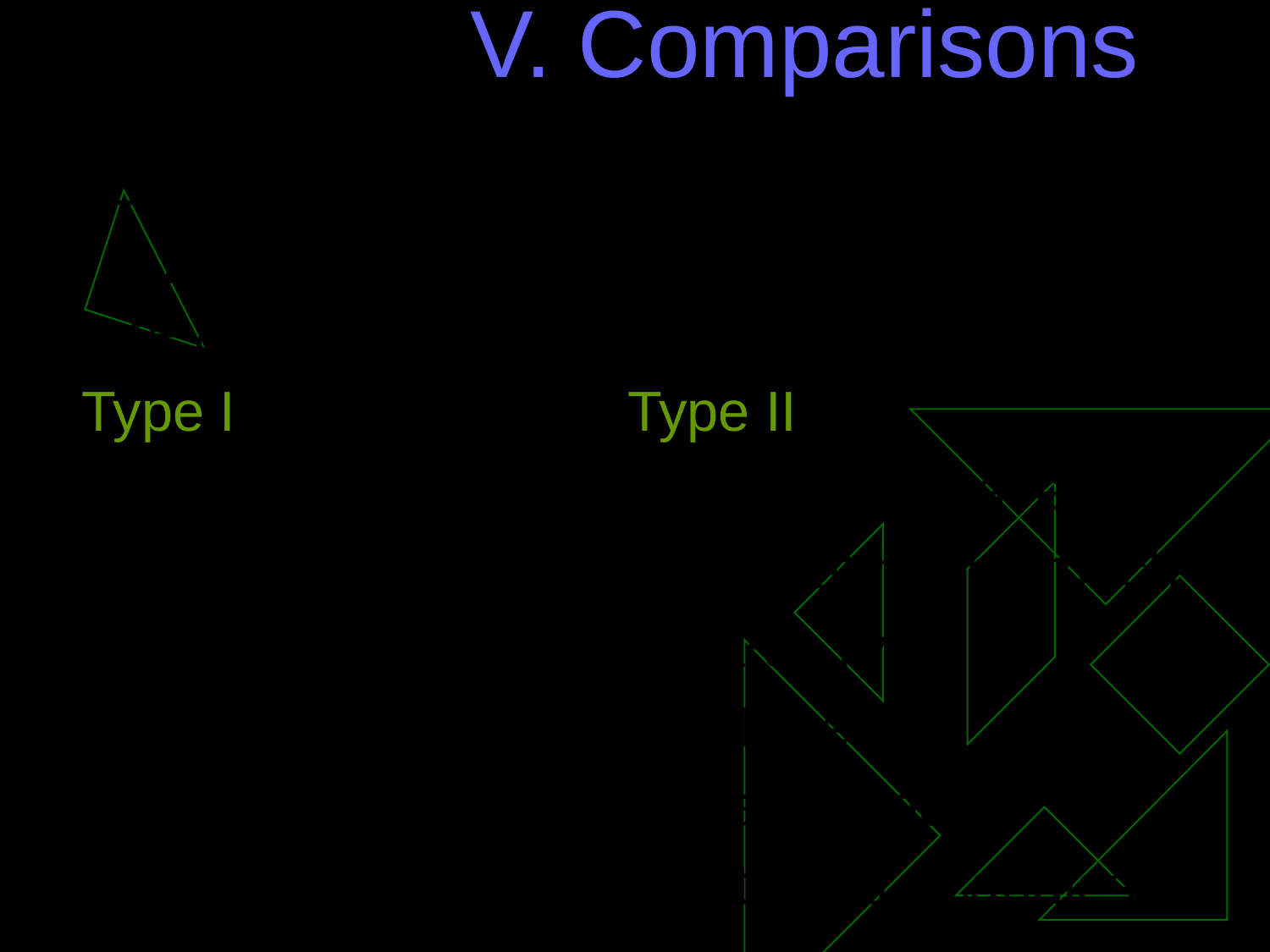

# V. Comparisons
A. Supernova vs. nova
  1. Light curves have same shape
  2. Supernovae have much greater energy and are a million x brighter than a nova
B. Type I Supernova vs. Type II
  1. Different mechanisms, roughly equal energy
  2. Type II are more common, but not by much
    a. Almost all high-mass stars -Type II
    b. Few low-mass stars go Type I
    c. Many more low-mass stars, though
  3. Type I more consistent (standard candles)